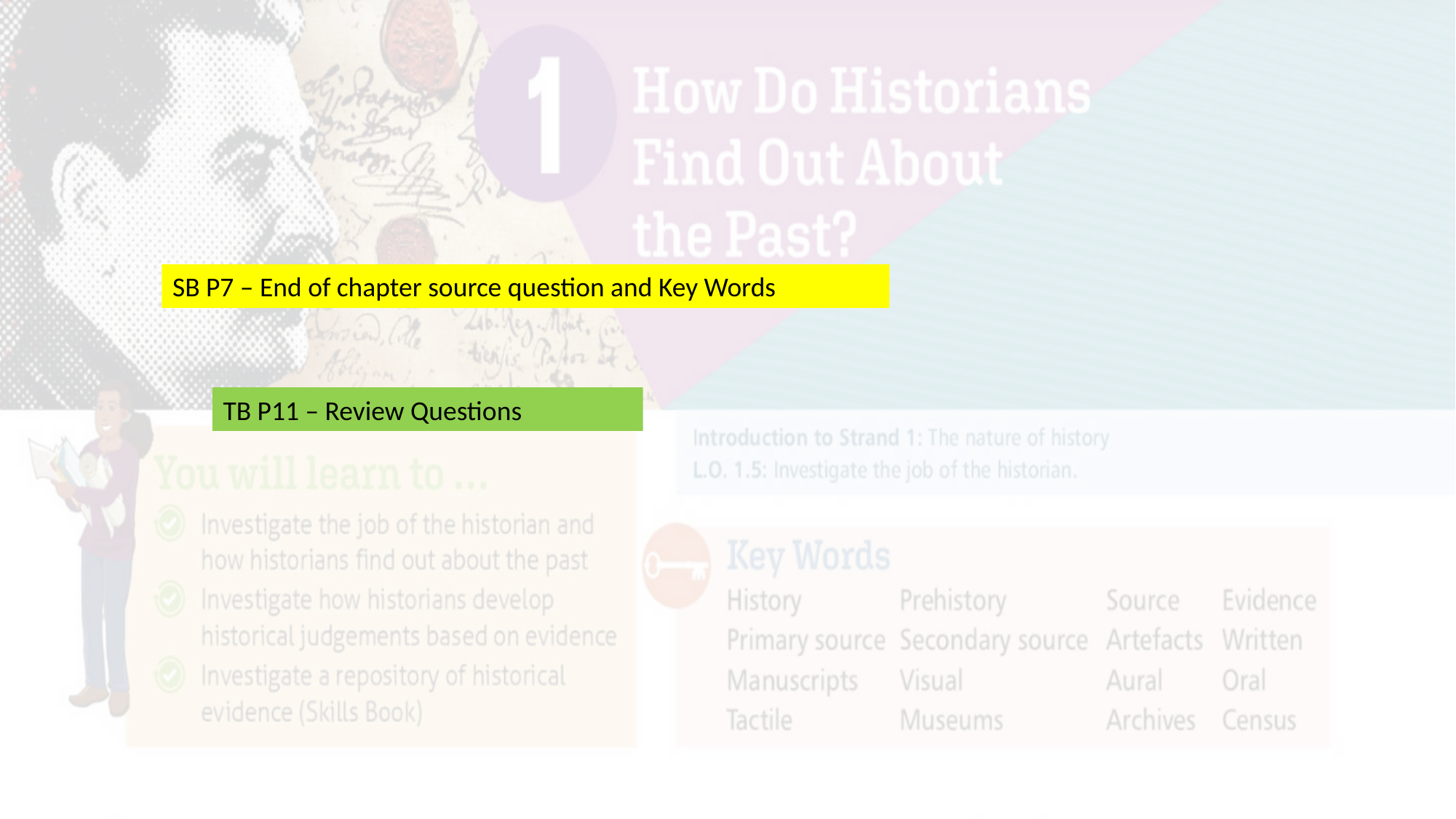

#

SB P7 – End of chapter source question and Key Words
TB P11 – Review Questions